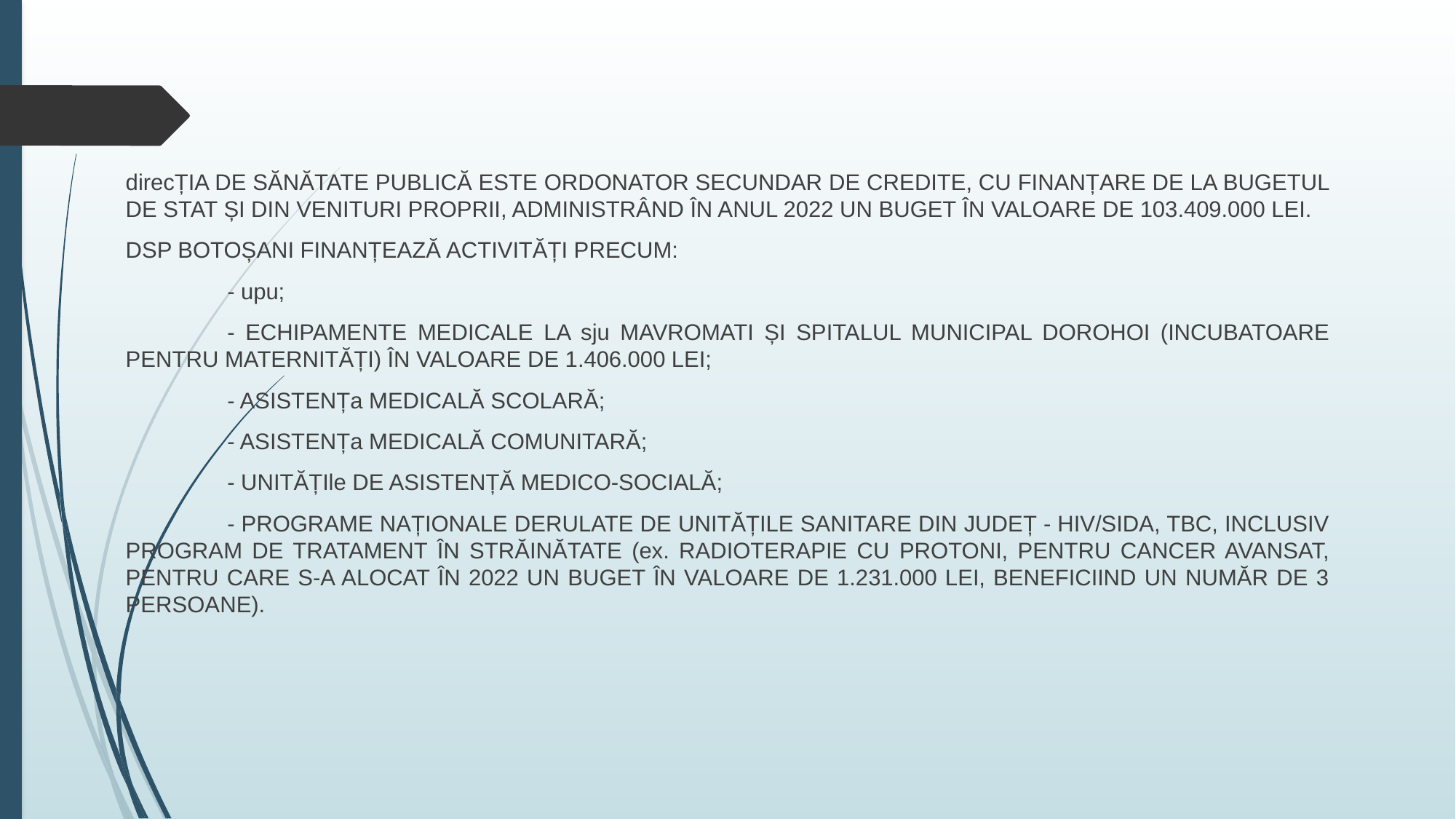

direcȚIA DE SĂNĂTATE PUBLICĂ ESTE ORDONATOR SECUNDAR DE CREDITE, CU FINANȚARE DE LA BUGETUL DE STAT ȘI DIN VENITURI PROPRII, ADMINISTRÂND ÎN ANUL 2022 UN BUGET ÎN VALOARE DE 103.409.000 LEI.
DSP BOTOȘANI FINANȚEAZĂ ACTIVITĂȚI PRECUM:
	- upu;
	- ECHIPAMENTE MEDICALE LA sju MAVROMATI ȘI SPITALUL MUNICIPAL DOROHOI (INCUBATOARE PENTRU MATERNITĂȚI) ÎN VALOARE DE 1.406.000 LEI;
	- ASISTENȚa MEDICALĂ SCOLARĂ;
	- ASISTENȚa MEDICALĂ COMUNITARĂ;
	- UNITĂȚIle DE ASISTENȚĂ MEDICO-SOCIALĂ;
	- PROGRAME NAȚIONALE DERULATE DE UNITĂȚILE SANITARE DIN JUDEȚ - HIV/SIDA, TBC, INCLUSIV PROGRAM DE TRATAMENT ÎN STRĂINĂTATE (ex. RADIOTERAPIE CU PROTONI, PENTRU CANCER AVANSAT, PENTRU CARE S-A ALOCAT ÎN 2022 UN BUGET ÎN VALOARE DE 1.231.000 LEI, BENEFICIIND UN NUMĂR DE 3 PERSOANE).